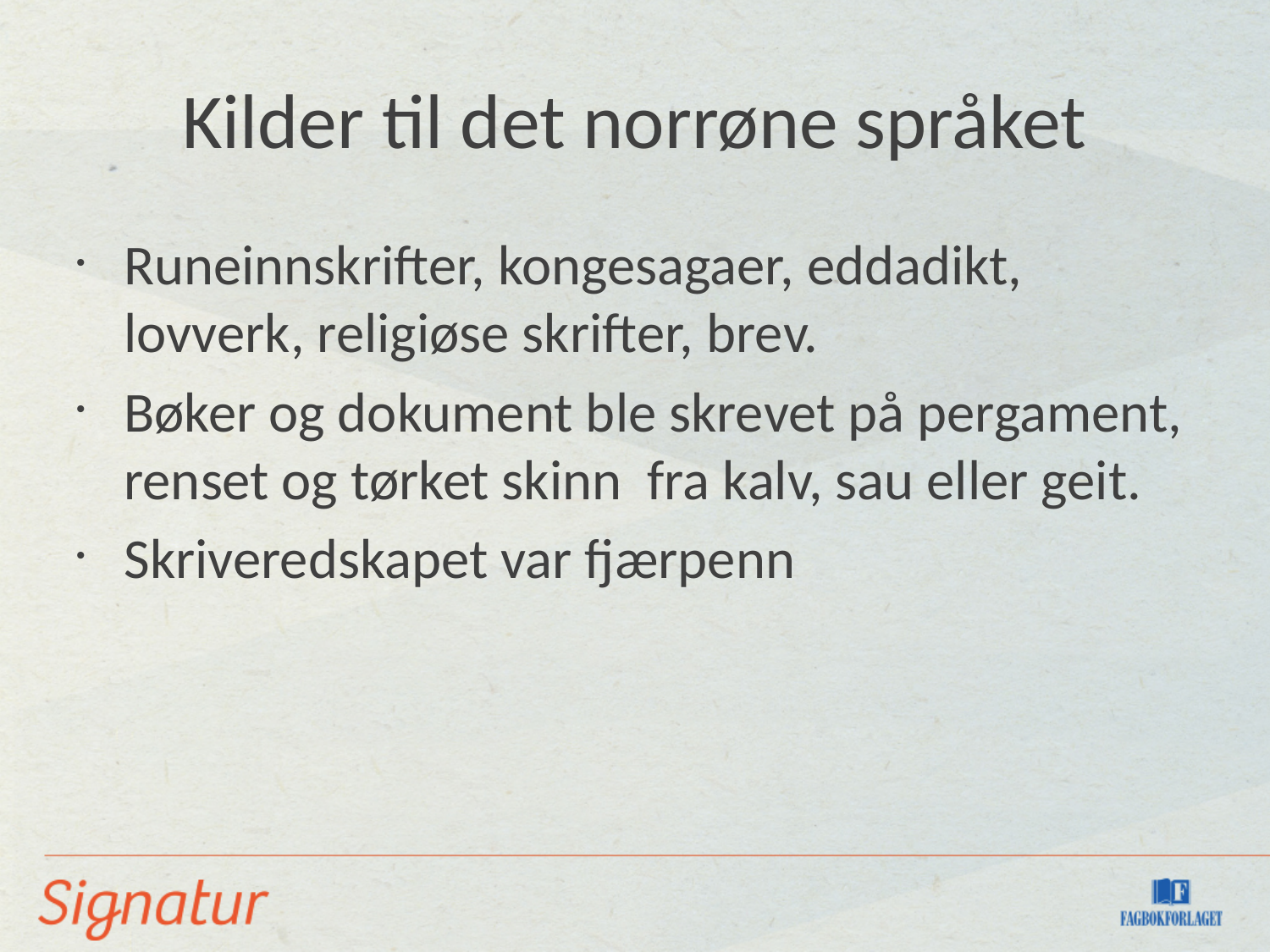

# Kilder til det norrøne språket
Runeinnskrifter, kongesagaer, eddadikt, lovverk, religiøse skrifter, brev.
Bøker og dokument ble skrevet på pergament, renset og tørket skinn  fra kalv, sau eller geit.
Skriveredskapet var fjærpenn